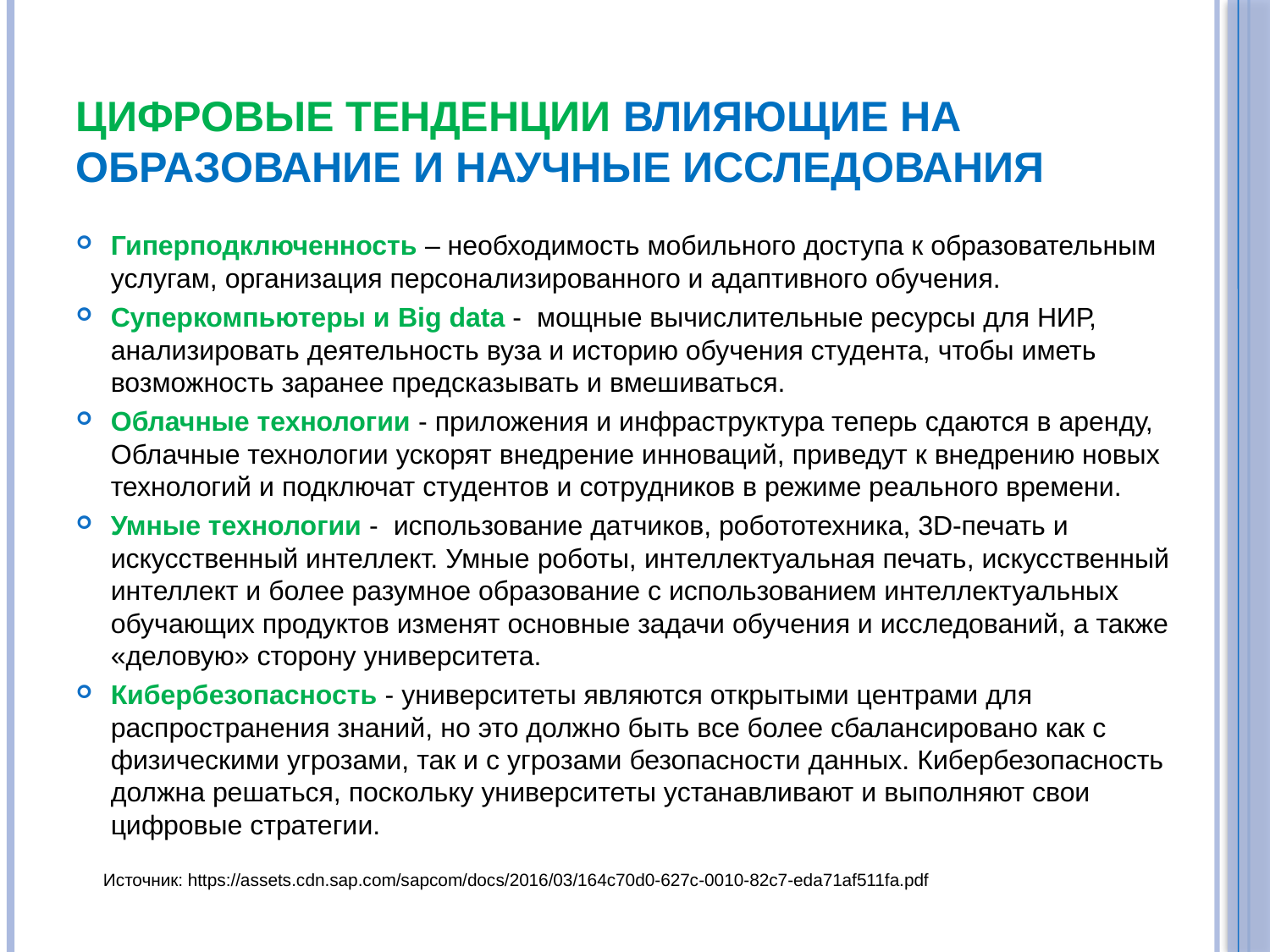

# Цифровые тенденции влияющие на образование и научные исследования
Гиперподключенность – необходимость мобильного доступа к образовательным услугам, организация персонализированного и адаптивного обучения.
Суперкомпьютеры и Big data -  мощные вычислительные ресурсы для НИР, анализировать деятельность вуза и историю обучения студента, чтобы иметь возможность заранее предсказывать и вмешиваться.
Облачные технологии - приложения и инфраструктура теперь сдаются в аренду, Облачные технологии ускорят внедрение инноваций, приведут к внедрению новых технологий и подключат студентов и сотрудников в режиме реального времени.
Умные технологии -  использование датчиков, робототехника, 3D-печать и искусственный интеллект. Умные роботы, интеллектуальная печать, искусственный интеллект и более разумное образование с использованием интеллектуальных обучающих продуктов изменят основные задачи обучения и исследований, а также «деловую» сторону университета.
Кибербезопасность - университеты являются открытыми центрами для распространения знаний, но это должно быть все более сбалансировано как с физическими угрозами, так и с угрозами безопасности данных. Кибербезопасность должна решаться, поскольку университеты устанавливают и выполняют свои цифровые стратегии.

Источник: https://assets.cdn.sap.com/sapcom/docs/2016/03/164c70d0-627c-0010-82c7-eda71af511fa.pdf